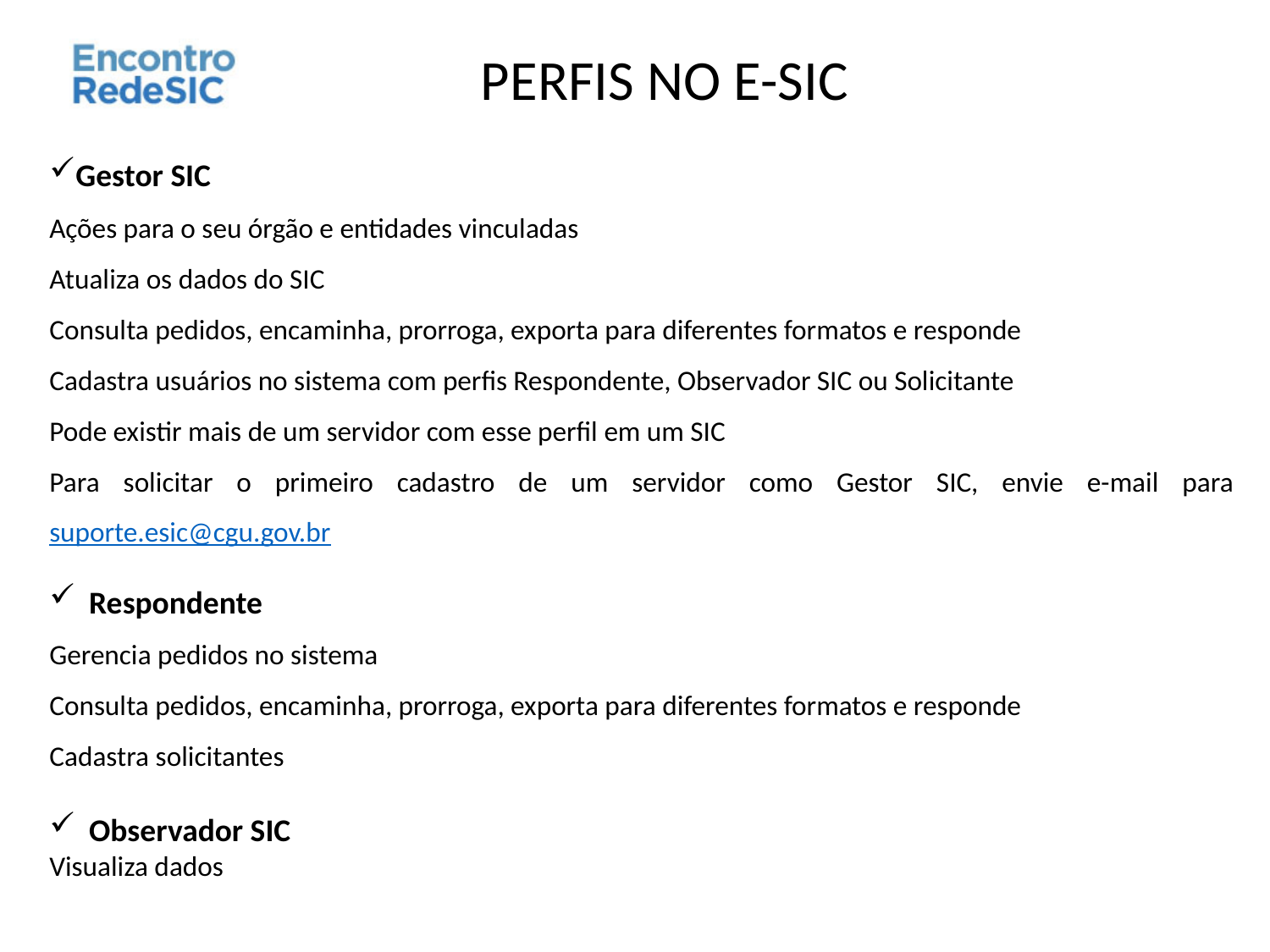

PERFIS NO E-SIC
Gestor SIC
Ações para o seu órgão e entidades vinculadas
Atualiza os dados do SIC
Consulta pedidos, encaminha, prorroga, exporta para diferentes formatos e responde
Cadastra usuários no sistema com perfis Respondente, Observador SIC ou Solicitante
Pode existir mais de um servidor com esse perfil em um SIC
Para solicitar o primeiro cadastro de um servidor como Gestor SIC, envie e-mail para suporte.esic@cgu.gov.br

Respondente
Gerencia pedidos no sistema
Consulta pedidos, encaminha, prorroga, exporta para diferentes formatos e responde
Cadastra solicitantes

Observador SIC
Visualiza dados